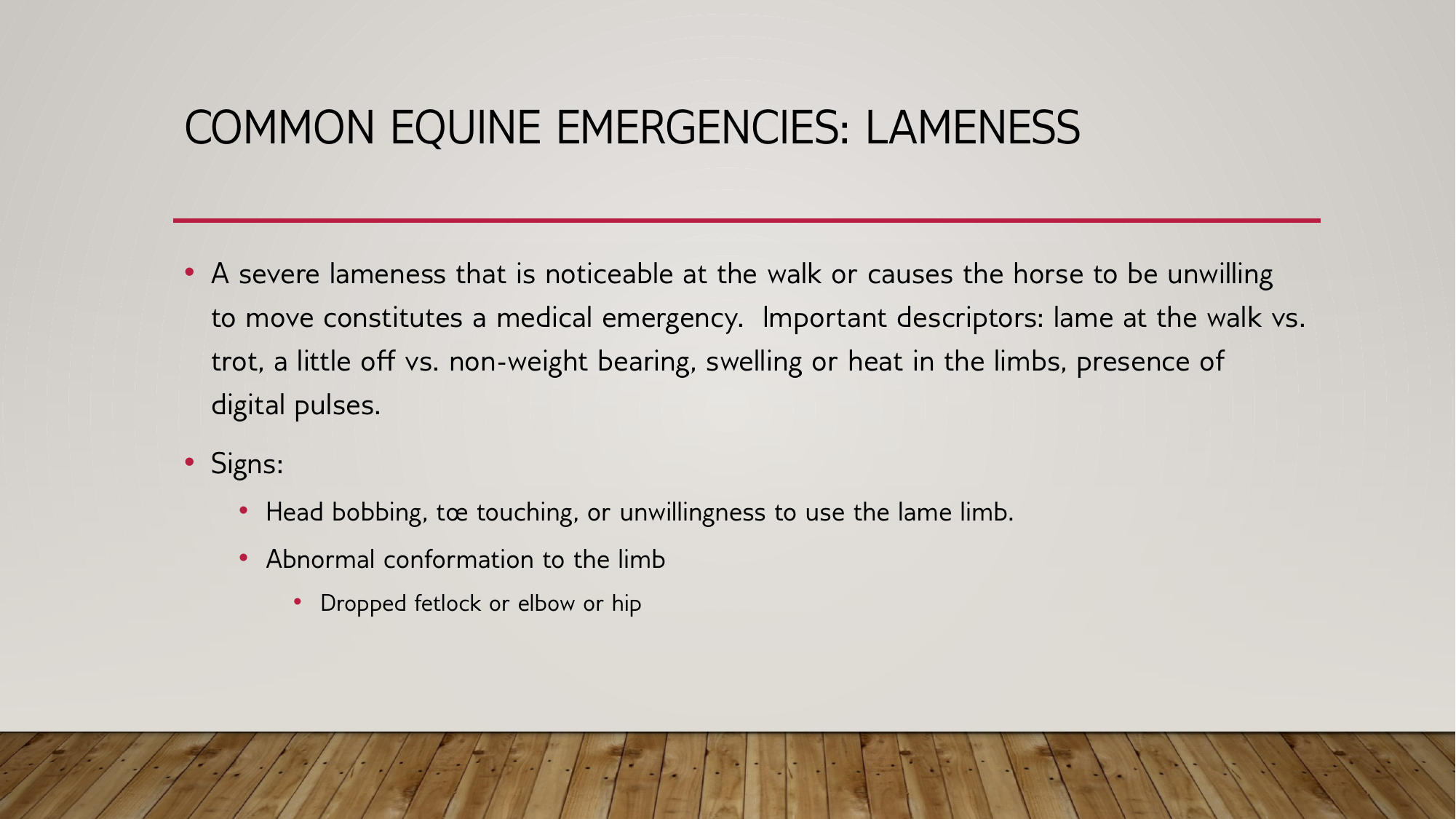

# Common equine emergencies: lameness
A severe lameness that is noticeable at the walk or causes the horse to be unwilling to move constitutes a medical emergency.  Important descriptors: lame at the walk vs. trot, a little off vs. non-weight bearing, swelling or heat in the limbs, presence of digital pulses.
Signs:
Head bobbing, toe touching, or unwillingness to use the lame limb.
Abnormal conformation to the limb
Dropped fetlock or elbow or hip